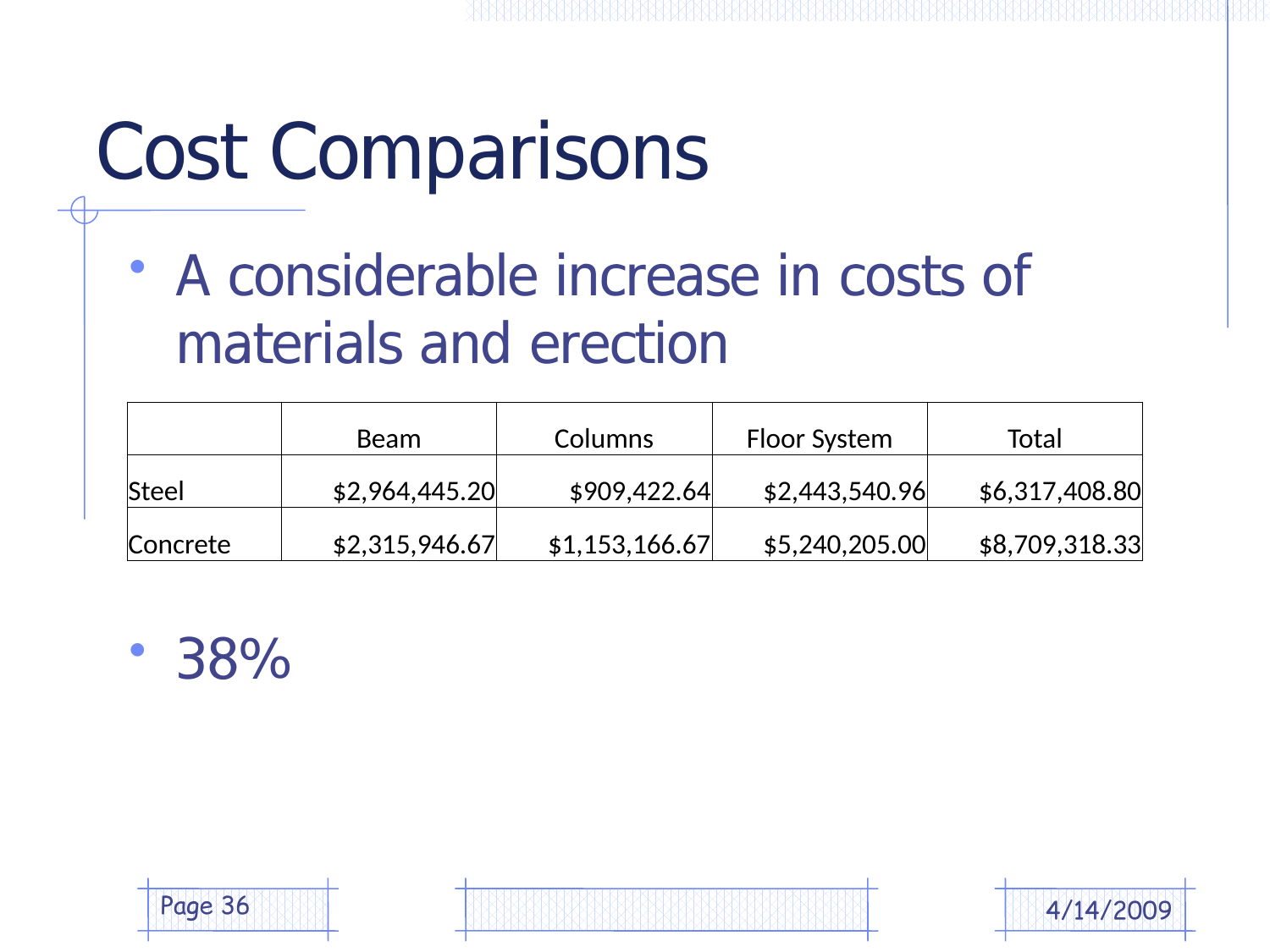

# Cost Comparisons
A considerable increase in costs of materials and erection

38%
|  | Beam | Columns | Floor System | Total |
| --- | --- | --- | --- | --- |
| Steel | $2,964,445.20 | $909,422.64 | $2,443,540.96 | $6,317,408.80 |
| Concrete | $2,315,946.67 | $1,153,166.67 | $5,240,205.00 | $8,709,318.33 |
Page 36
4/14/2009